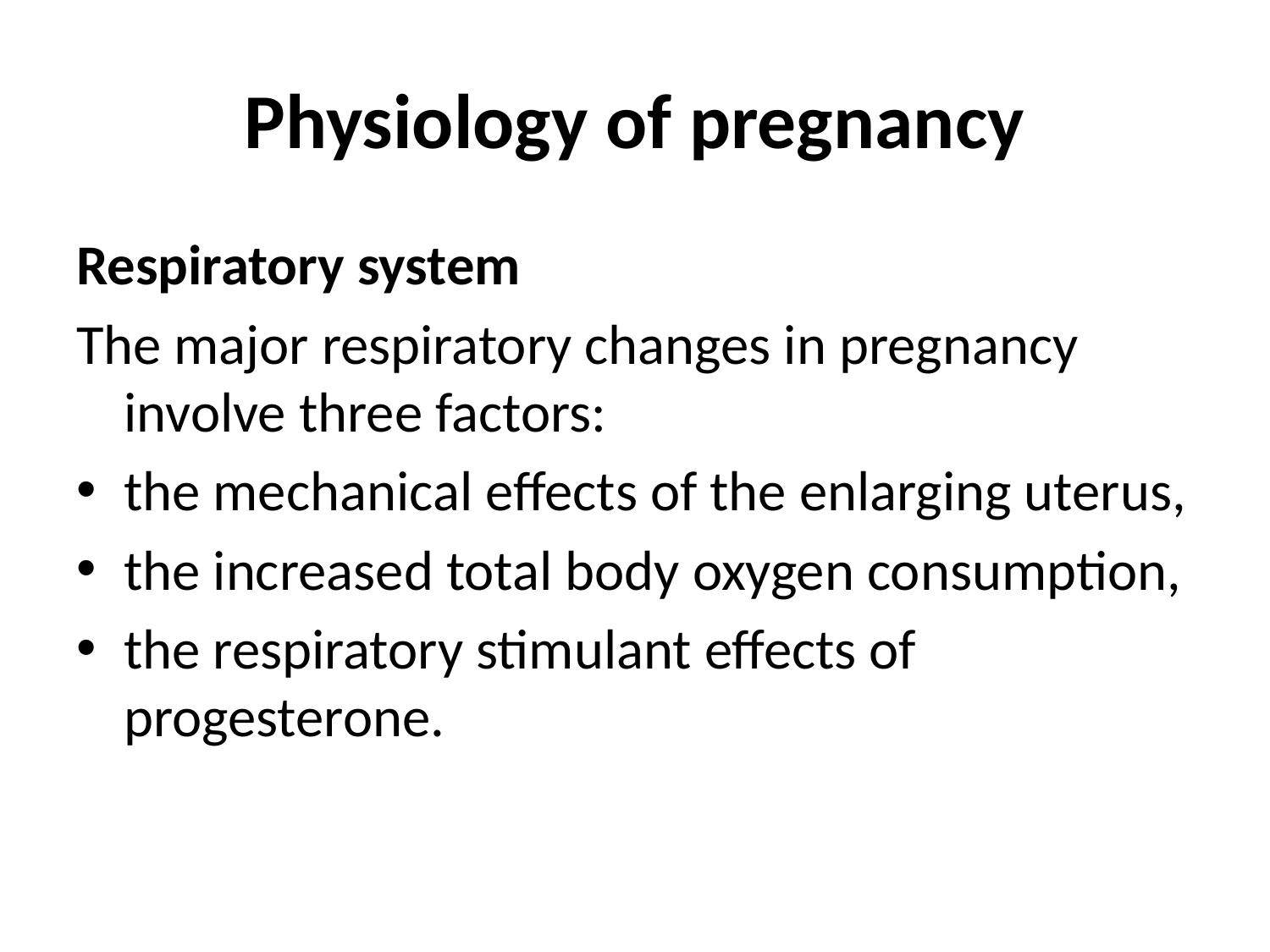

# Physiology of pregnancy
Respiratory system
The major respiratory changes in pregnancy involve three factors:
the mechanical effects of the enlarging uterus,
the increased total body oxygen consumption,
the respiratory stimulant effects of progesterone.